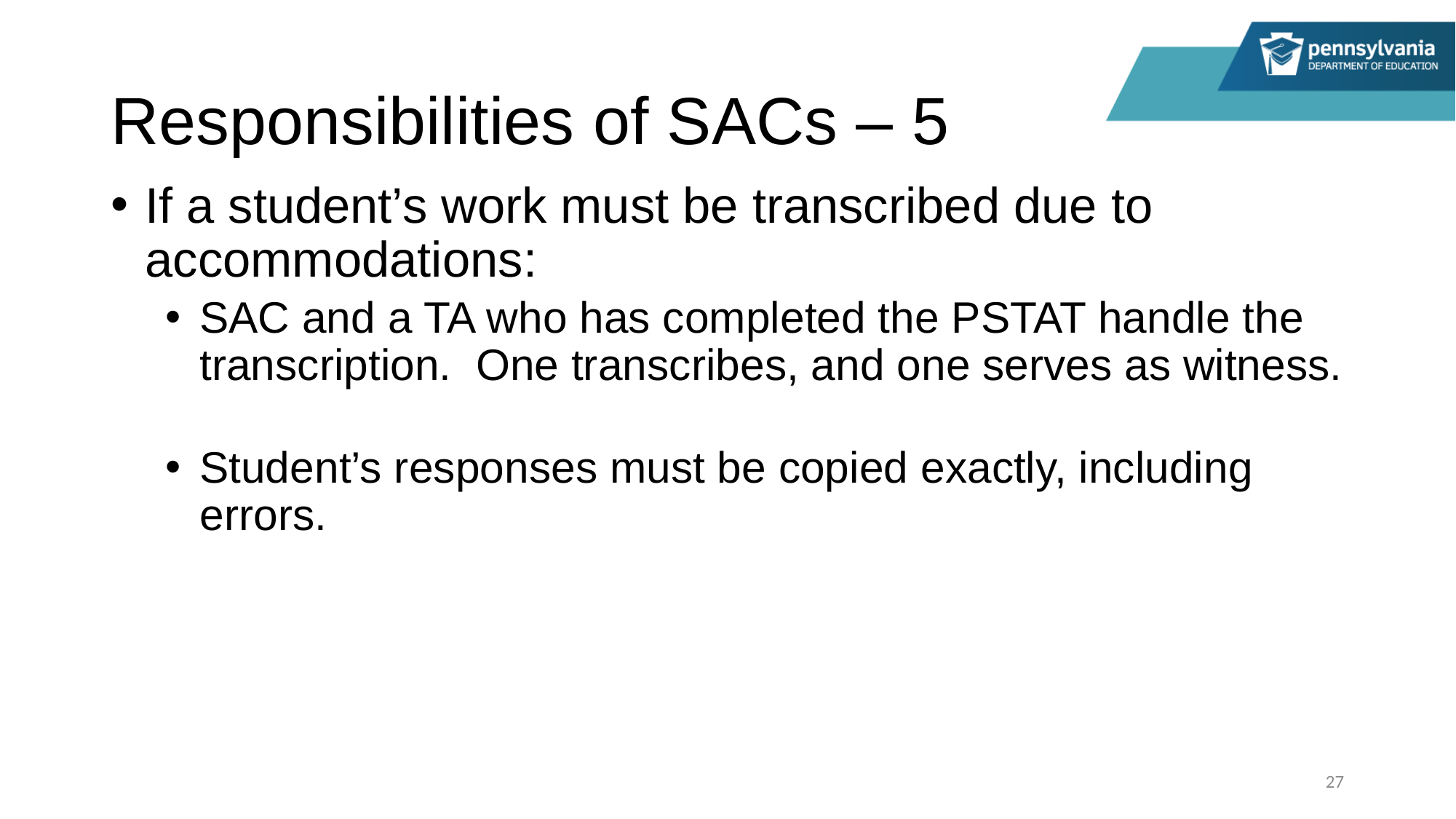

# Responsibilities of SACs – 5
If a student’s work must be transcribed due to accommodations:
SAC and a TA who has completed the PSTAT handle the transcription.  One transcribes, and one serves as witness.
Student’s responses must be copied exactly, including errors.
27